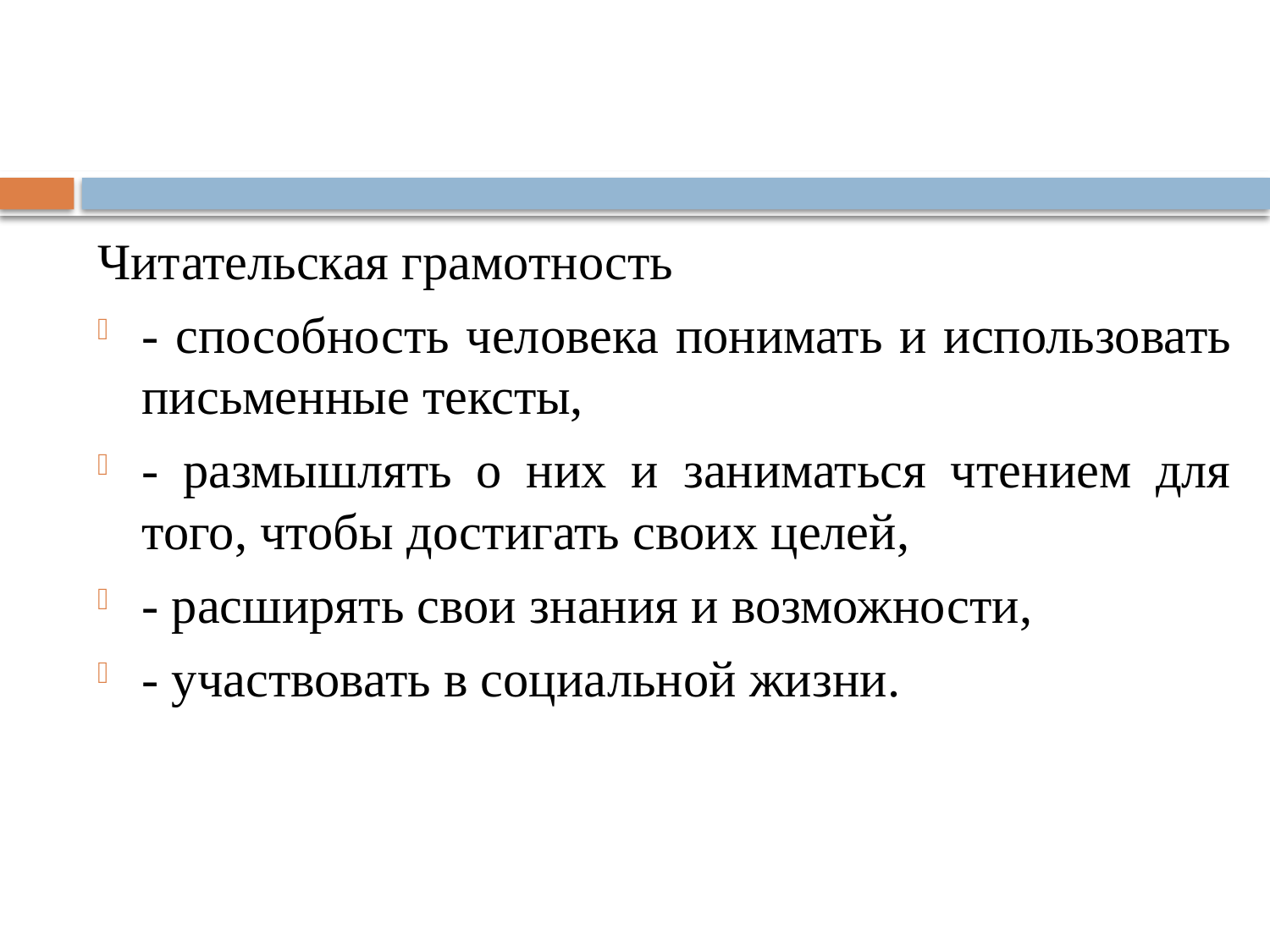

Читательская грамотность
- способность человека понимать и использовать письменные тексты,
- размышлять о них и заниматься чтением для того, чтобы достигать своих целей,
- расширять свои знания и возможности,
- участвовать в социальной жизни.